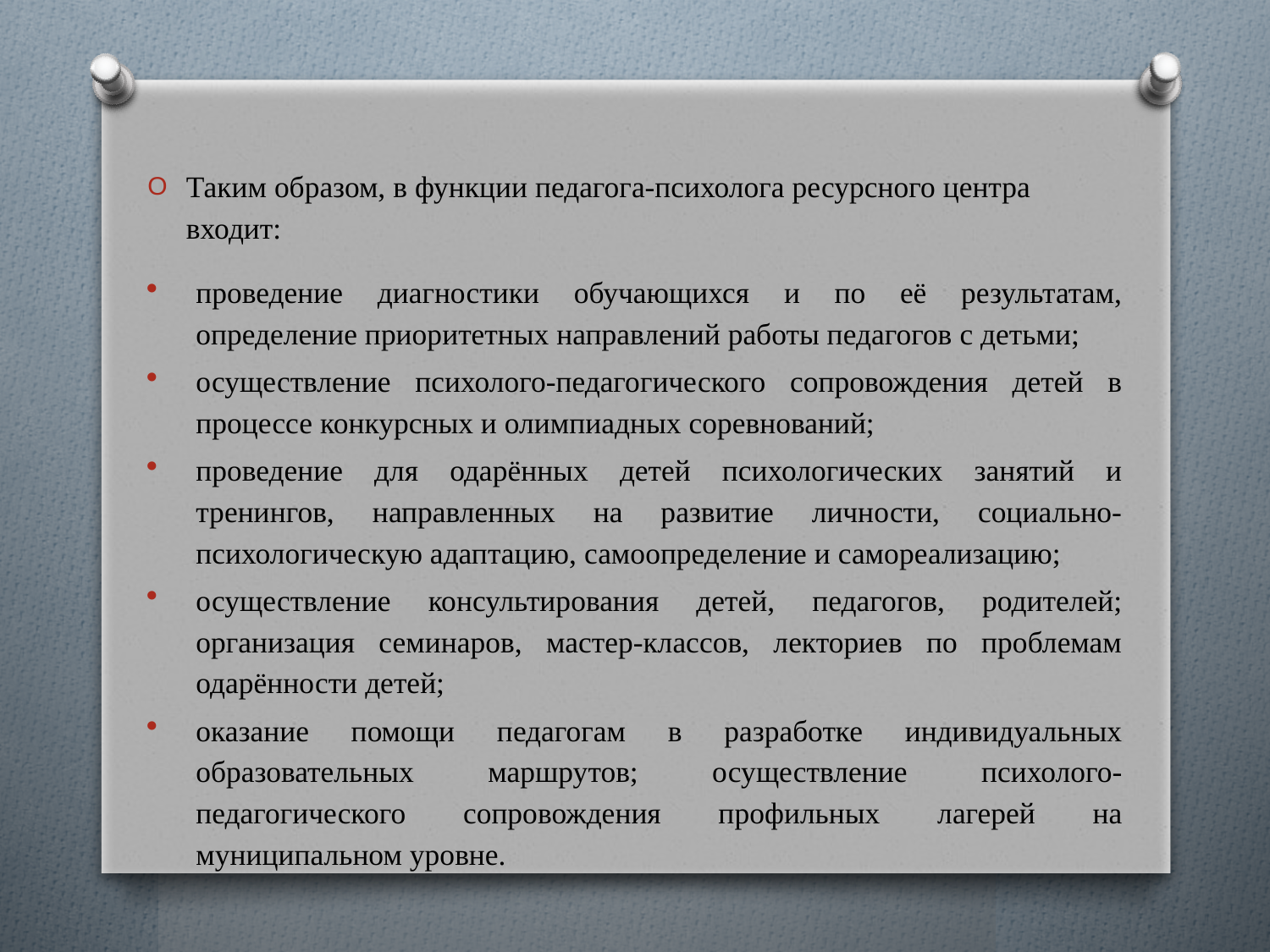

Таким образом, в функции педагога-психолога ресурсного центра входит:
проведение диагностики обучающихся и по её результатам, определение приоритетных направлений работы педагогов с детьми;
осуществление психолого-педагогического сопровождения детей в процессе конкурсных и олимпиадных соревнований;
проведение для одарённых детей психологических занятий и тренингов, направленных на развитие личности, социально-психологическую адаптацию, самоопределение и самореализацию;
осуществление консультирования детей, педагогов, родителей; организация семинаров, мастер-классов, лекториев по проблемам одарённости детей;
оказание помощи педагогам в разработке индивидуальных образовательных маршрутов; осуществление психолого-педагогического сопровождения профильных лагерей на муниципальном уровне.